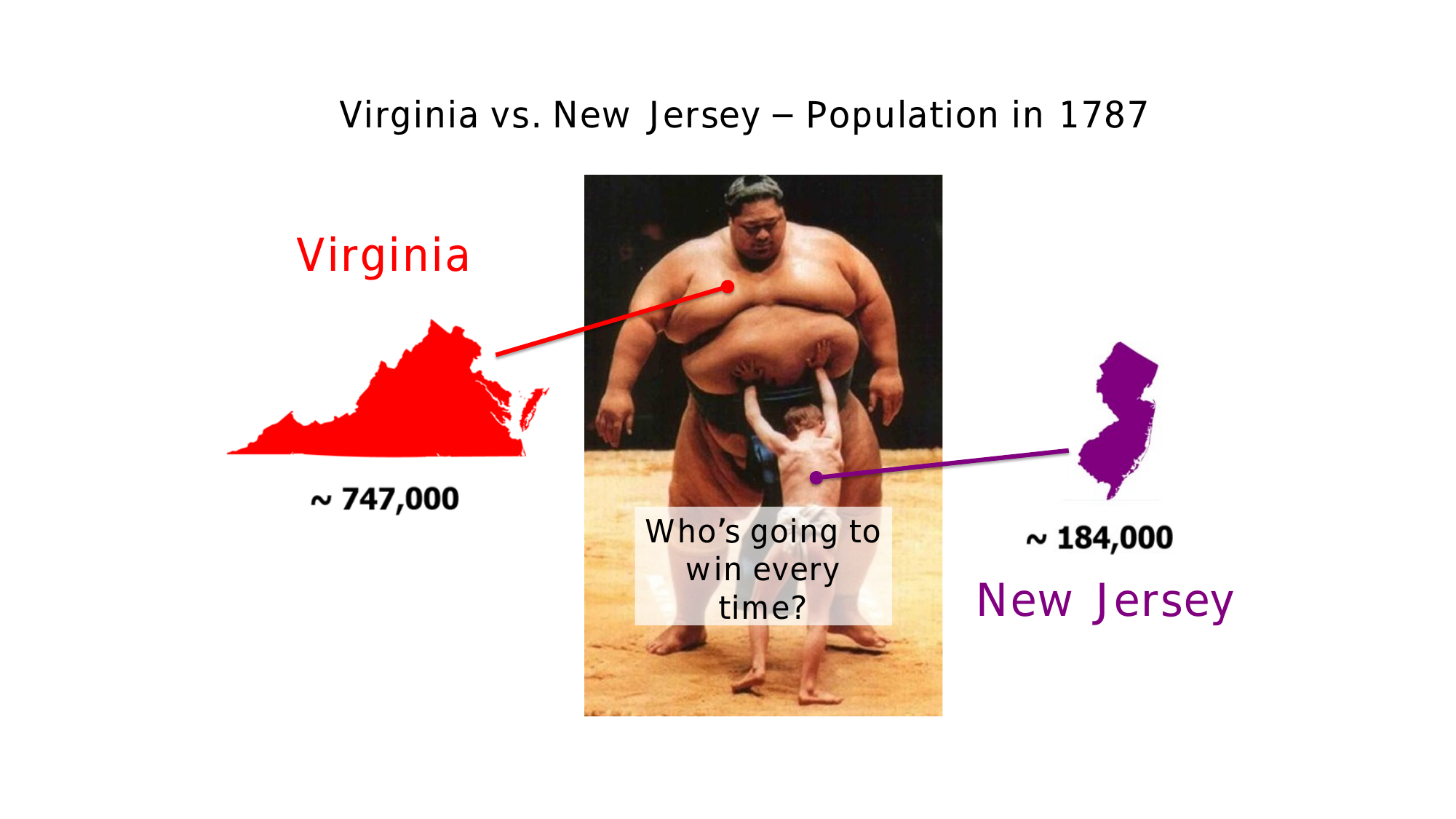

# Virginia vs. New Jersey – Population in 1787

Virginia

Who’s going to  win every  time?
New Jersey